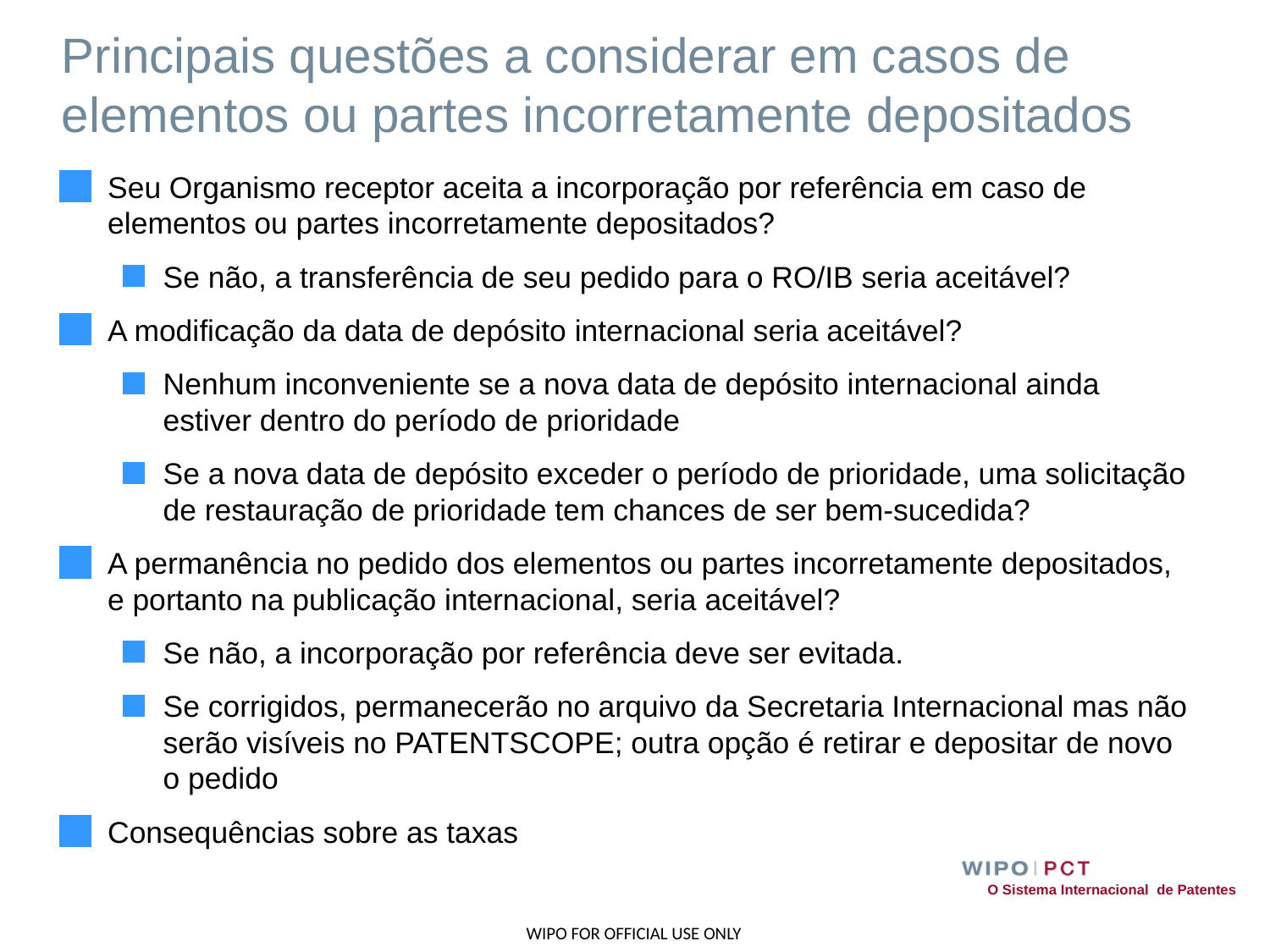

# Principais questões a considerar em casos de elementos ou partes incorretamente depositados
Seu Organismo receptor aceita a incorporação por referência em caso de elementos ou partes incorretamente depositados?
Se não, a transferência de seu pedido para o RO/IB seria aceitável?
A modificação da data de depósito internacional seria aceitável?
Nenhum inconveniente se a nova data de depósito internacional ainda estiver dentro do período de prioridade
Se a nova data de depósito exceder o período de prioridade, uma solicitação de restauração de prioridade tem chances de ser bem-sucedida?
A permanência no pedido dos elementos ou partes incorretamente depositados, e portanto na publicação internacional, seria aceitável?
Se não, a incorporação por referência deve ser evitada.
Se corrigidos, permanecerão no arquivo da Secretaria Internacional mas não serão visíveis no PATENTSCOPE; outra opção é retirar e depositar de novo o pedido
Consequências sobre as taxas